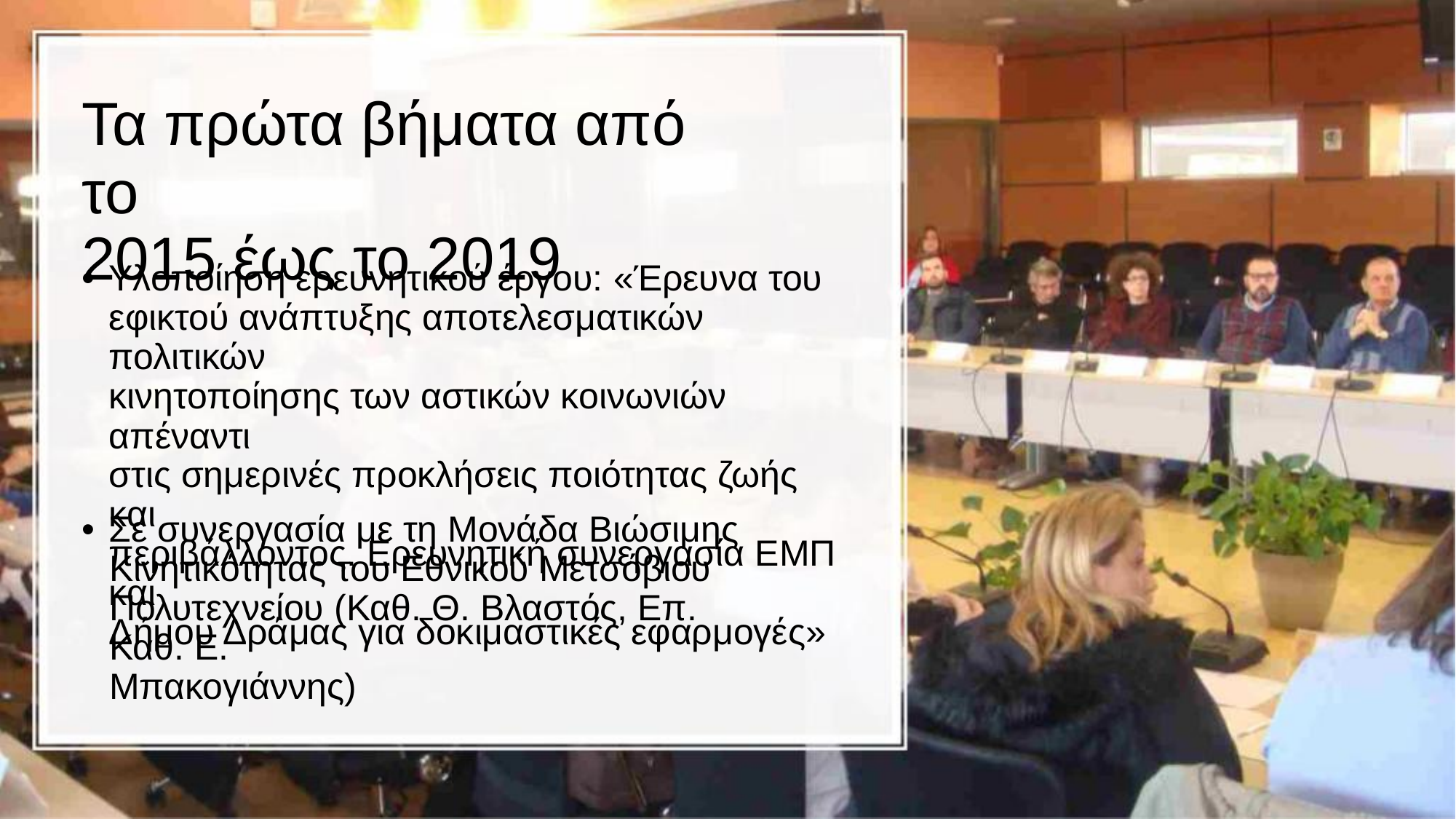

Τα πρώτα βήματα από το
2015 έως το 2019
• Υλοποίηση ερευνητικού έργου: «Έρευνα του
εφικτού ανάπτυξης αποτελεσματικών πολιτικών
κινητοποίησης των αστικών κοινωνιών απέναντι
στις σημερινές προκλήσεις ποιότητας ζωής και
περιβάλλοντος. Ερευνητική συνεργασία ΕΜΠ και
Δήμου Δράμας για δοκιμαστικές εφαρμογές»
• Σε συνεργασία με τη Μονάδα Βιώσιμης
Κινητικότητας του Εθνικού Μετσόβιου
Πολυτεχνείου (Καθ. Θ. Βλαστός, Επ. Καθ. Ε.
Μπακογιάννης)